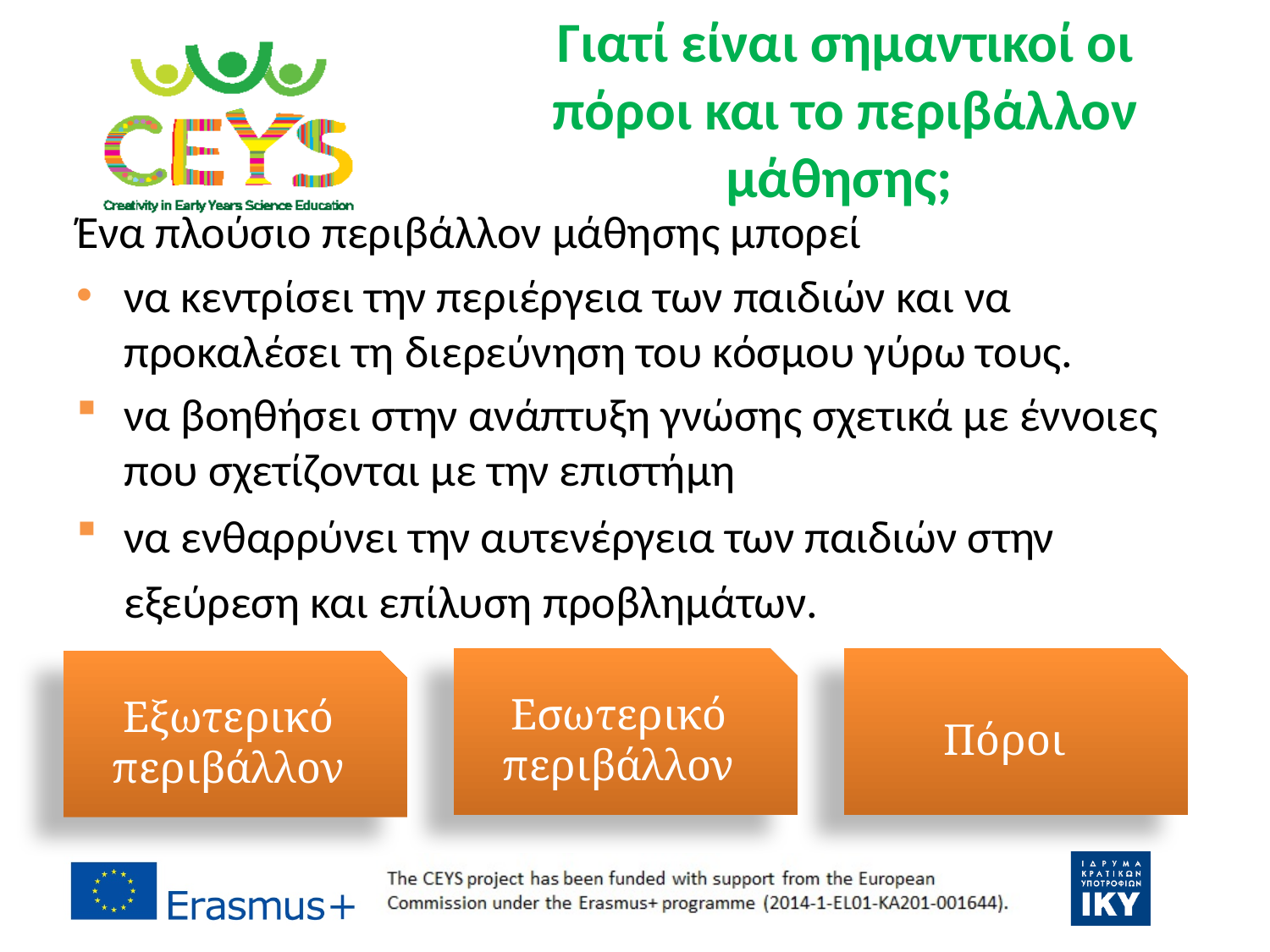

# Γιατί είναι σημαντικοί οι πόροι και το περιβάλλον μάθησης;
Ένα πλούσιο περιβάλλον μάθησης μπορεί
να κεντρίσει την περιέργεια των παιδιών και να προκαλέσει τη διερεύνηση του κόσμου γύρω τους.
να βοηθήσει στην ανάπτυξη γνώσης σχετικά με έννοιες που σχετίζονται με την επιστήμη
να ενθαρρύνει την αυτενέργεια των παιδιών στην εξεύρεση και επίλυση προβλημάτων.

Εσωτερικό περιβάλλον
Πόροι
Εξωτερικό περιβάλλον